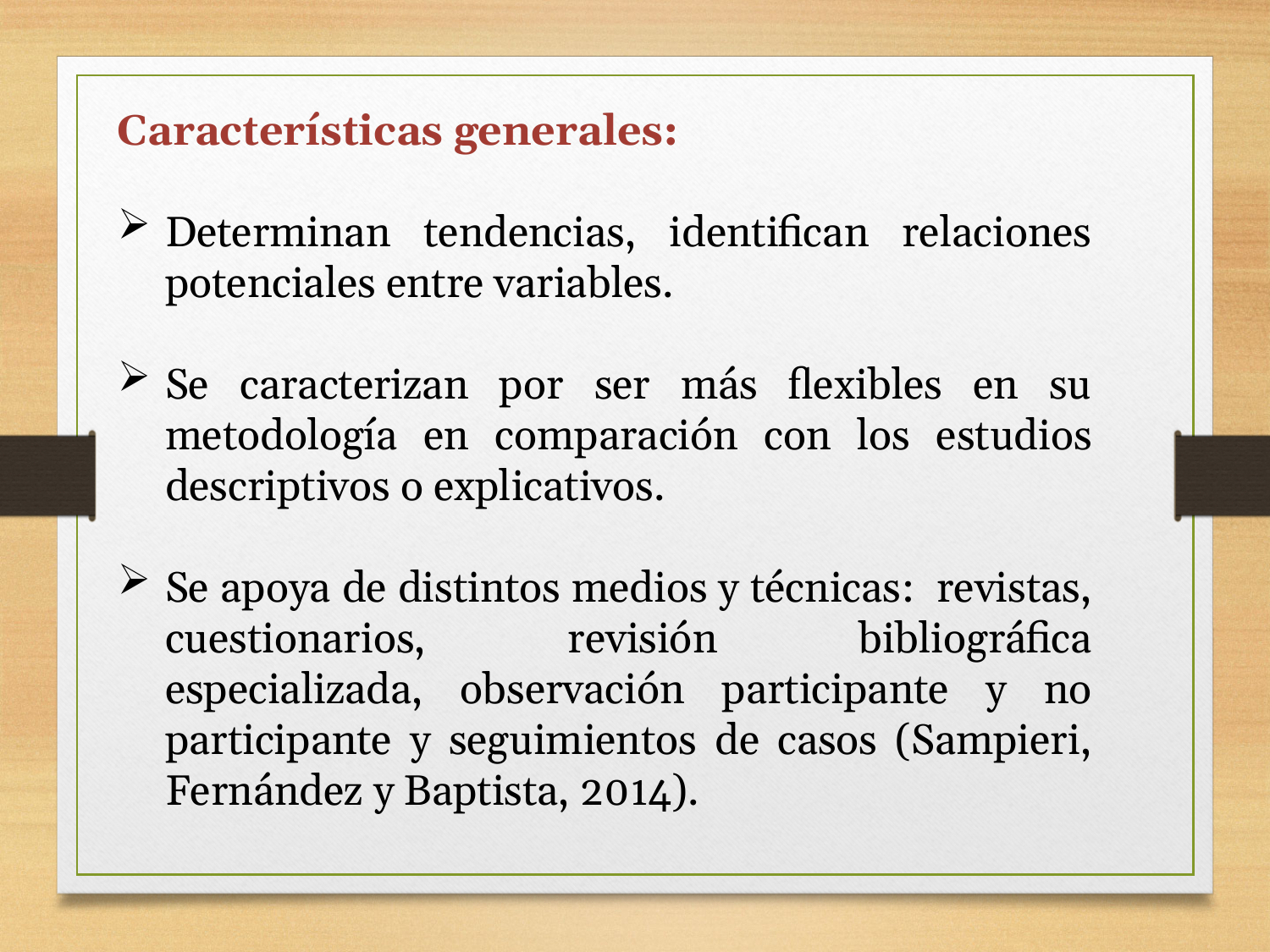

Características generales:

Determinan tendencias, identifican relaciones potenciales entre variables.

Se caracterizan por ser más flexibles en su metodología en comparación con los estudios descriptivos o explicativos.

Se apoya de distintos medios y técnicas:  revistas, cuestionarios, revisión bibliográfica especializada, observación participante y no participante y seguimientos de casos (Sampieri, Fernández y Baptista, 2014).